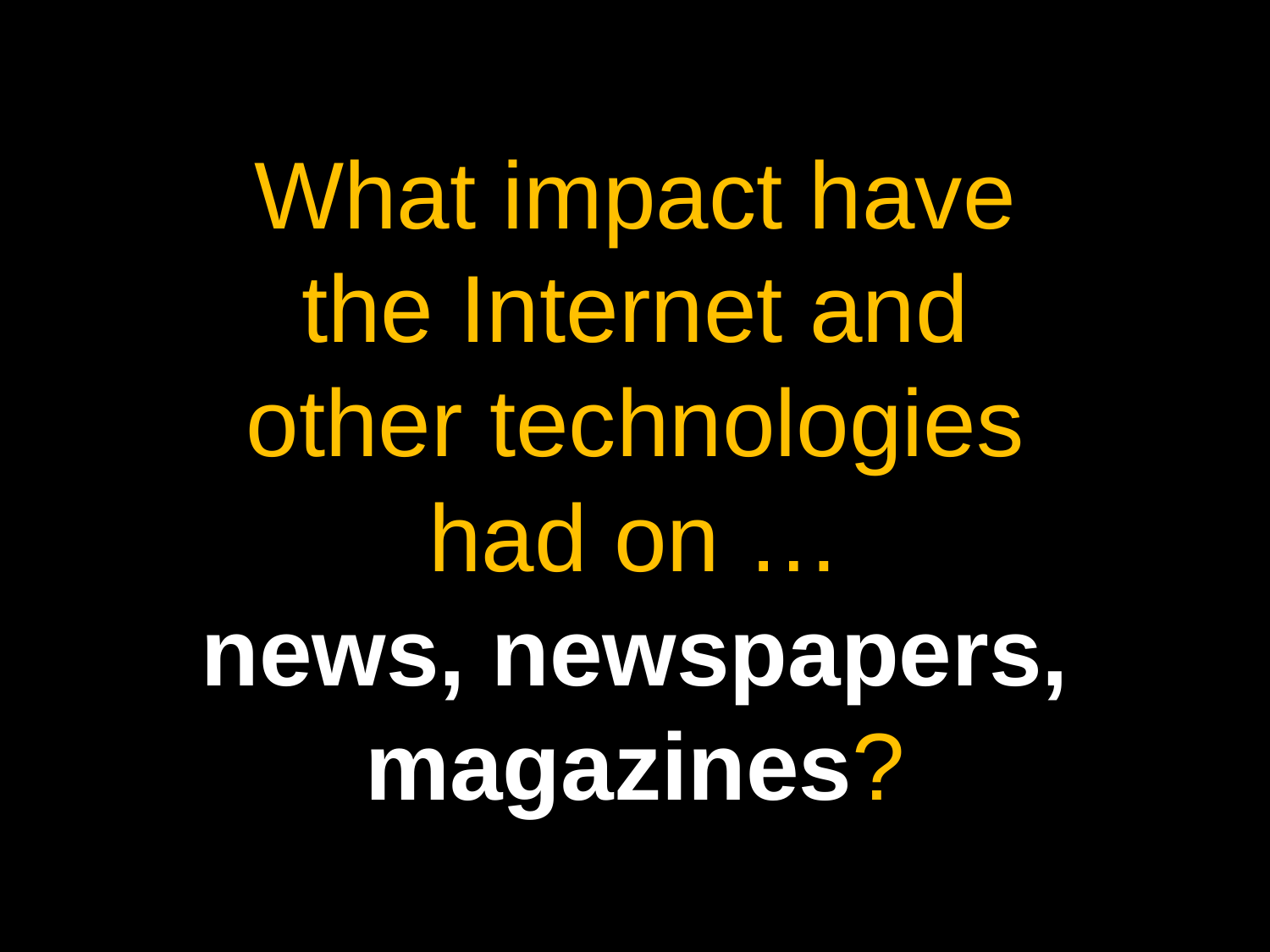

# What impact have the Internet and other technologies had on … news, newspapers, magazines?